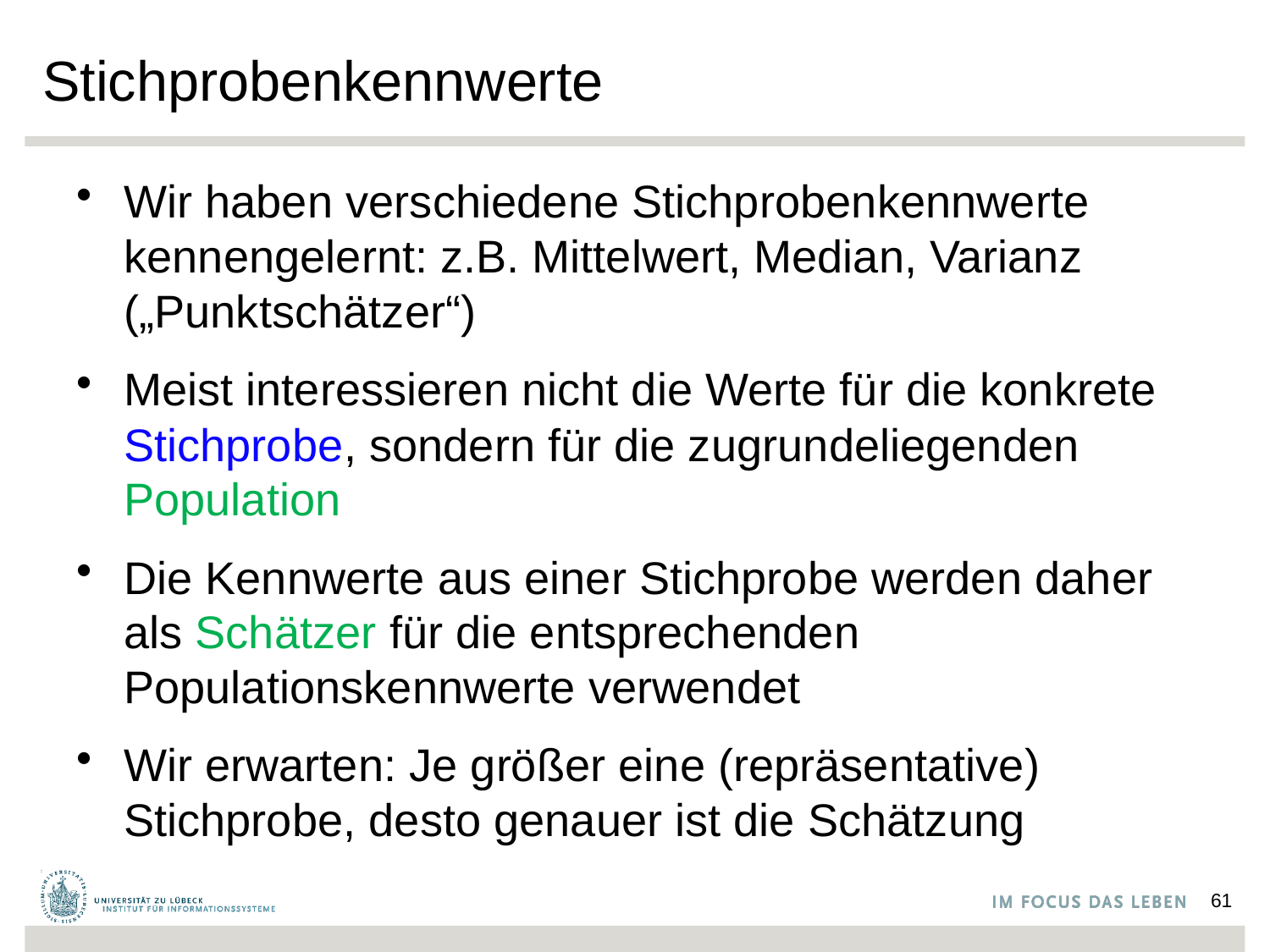

# Stichprobenkennwerte
Wir haben verschiedene Stichprobenkennwerte kennengelernt: z.B. Mittelwert, Median, Varianz
(„Punktschätzer“)
Meist interessieren nicht die Werte für die konkrete Stichprobe, sondern für die zugrundeliegenden Population
Die Kennwerte aus einer Stichprobe werden daher als Schätzer für die entsprechenden Populationskennwerte verwendet
Wir erwarten: Je größer eine (repräsentative) Stichprobe, desto genauer ist die Schätzung

61